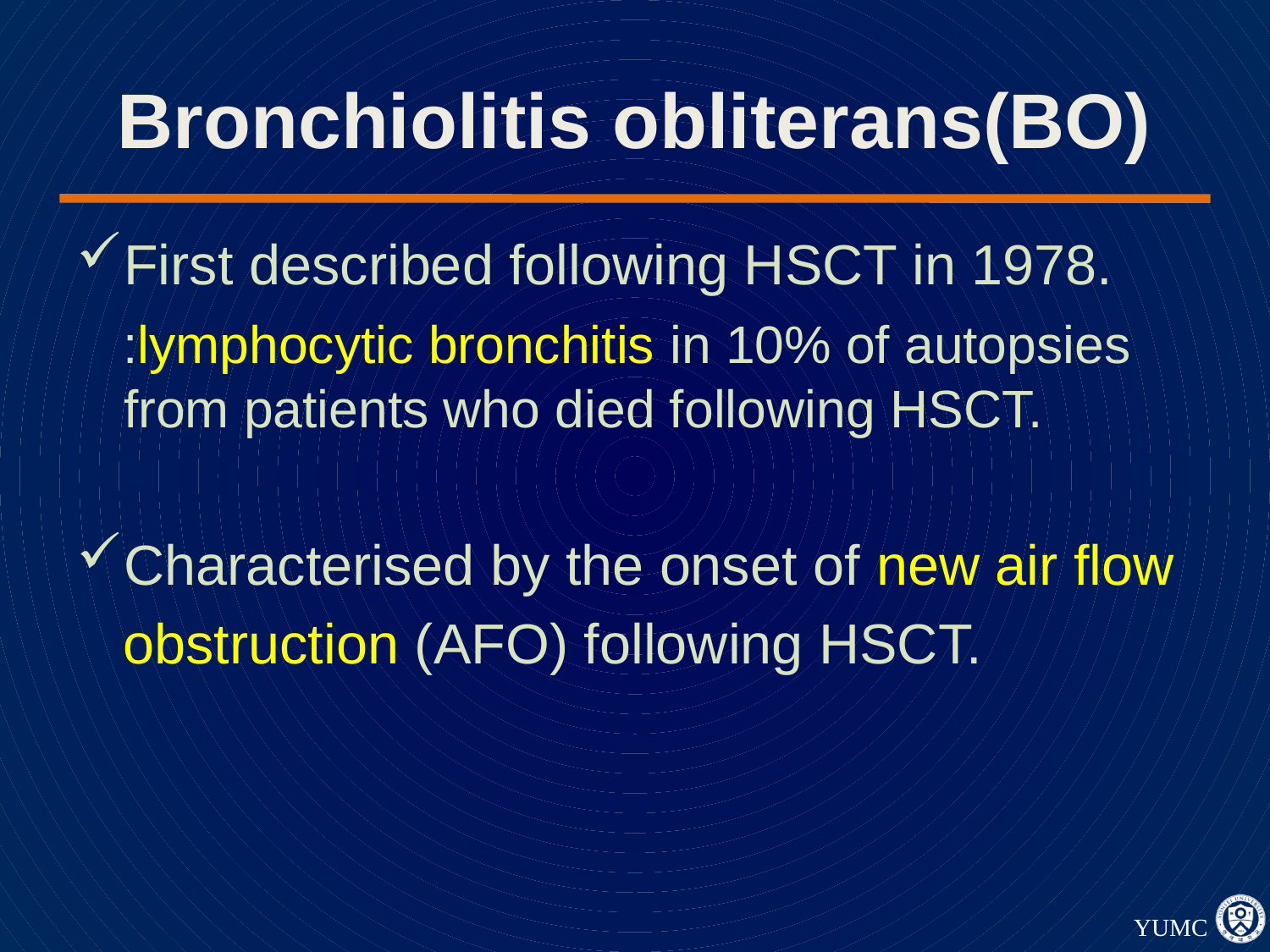

# Bronchiolitis obliterans(BO)
First described following HSCT in 1978.
   :lymphocytic bronchitis in 10% of autopsies from patients who died following HSCT.

Characterised by the onset of new air flow
   obstruction (AFO) following HSCT.